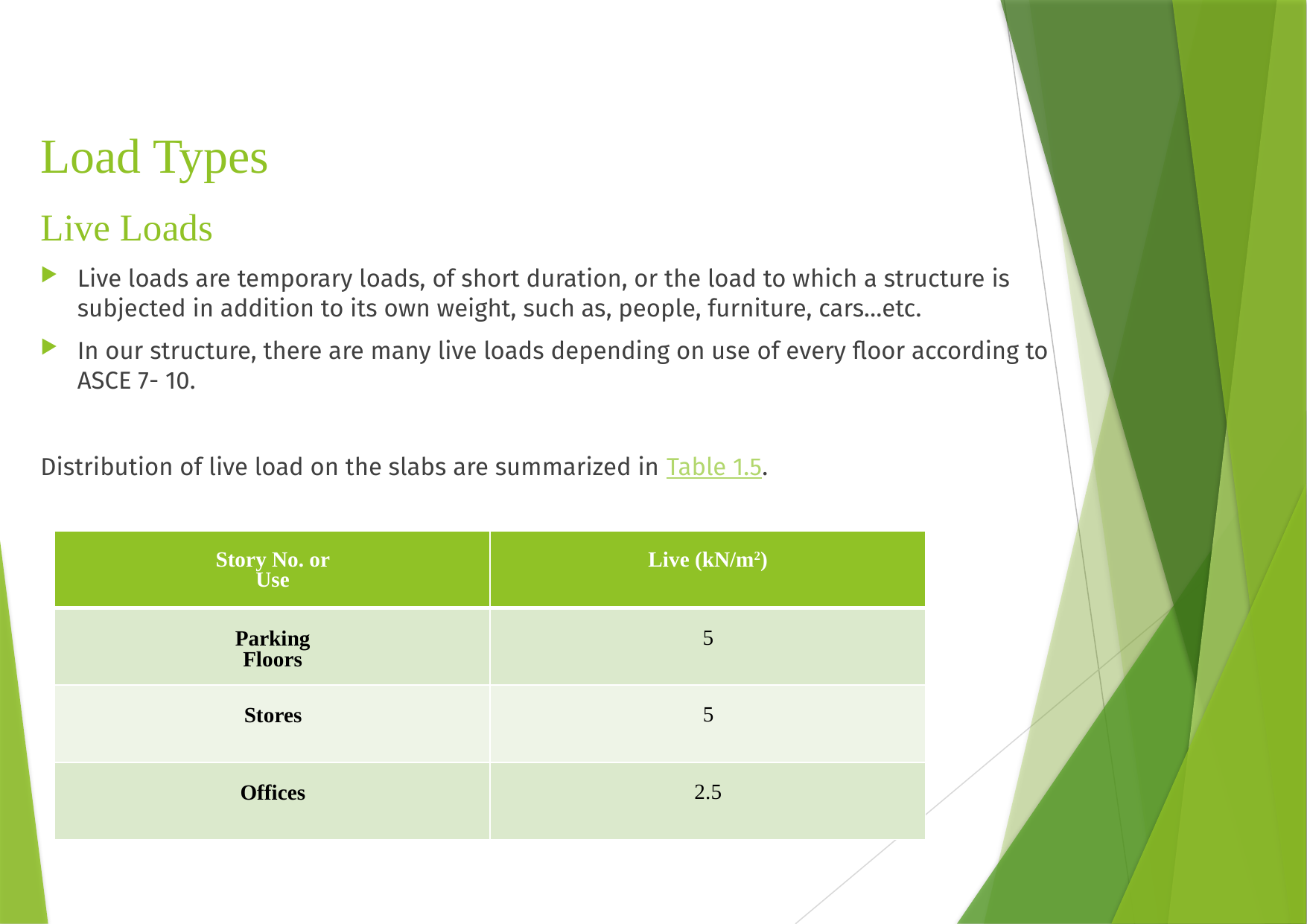

# Load Types
Live Loads
Live loads are temporary loads, of short duration, or the load to which a structure is subjected in addition to its own weight, such as, people, furniture, cars…etc.
In our structure, there are many live loads depending on use of every floor according to ASCE 7- 10.

Distribution of live load on the slabs are summarized in Table 1.5.

| Story No. or Use | Live (kN/m2) |
| --- | --- |
| Parking Floors | 5 |
| Stores | 5 |
| Offices | 2.5 |